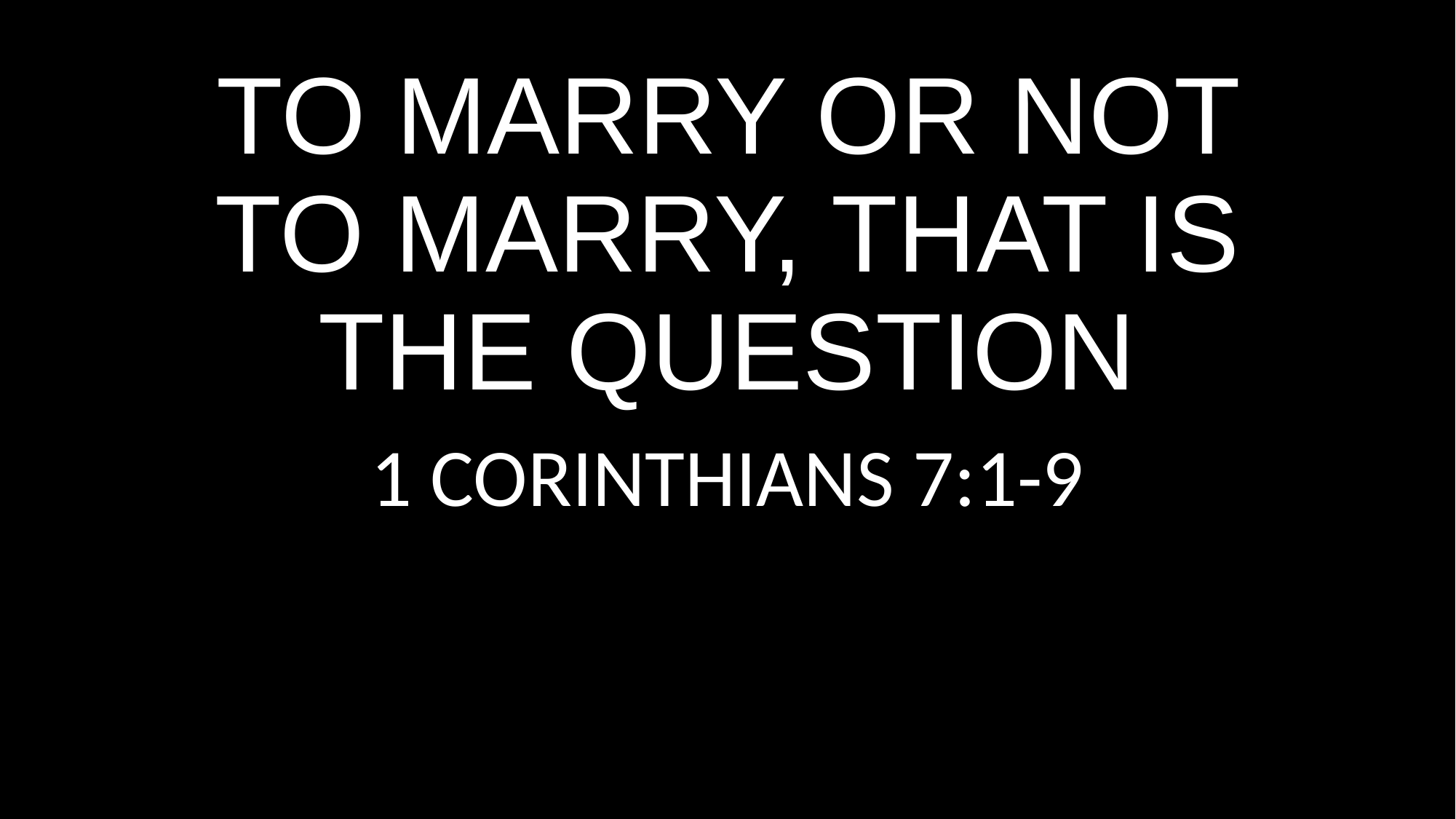

# TO MARRY OR NOT TO MARRY, THAT IS THE QUESTION
1 CORINTHIANS 7:1-9